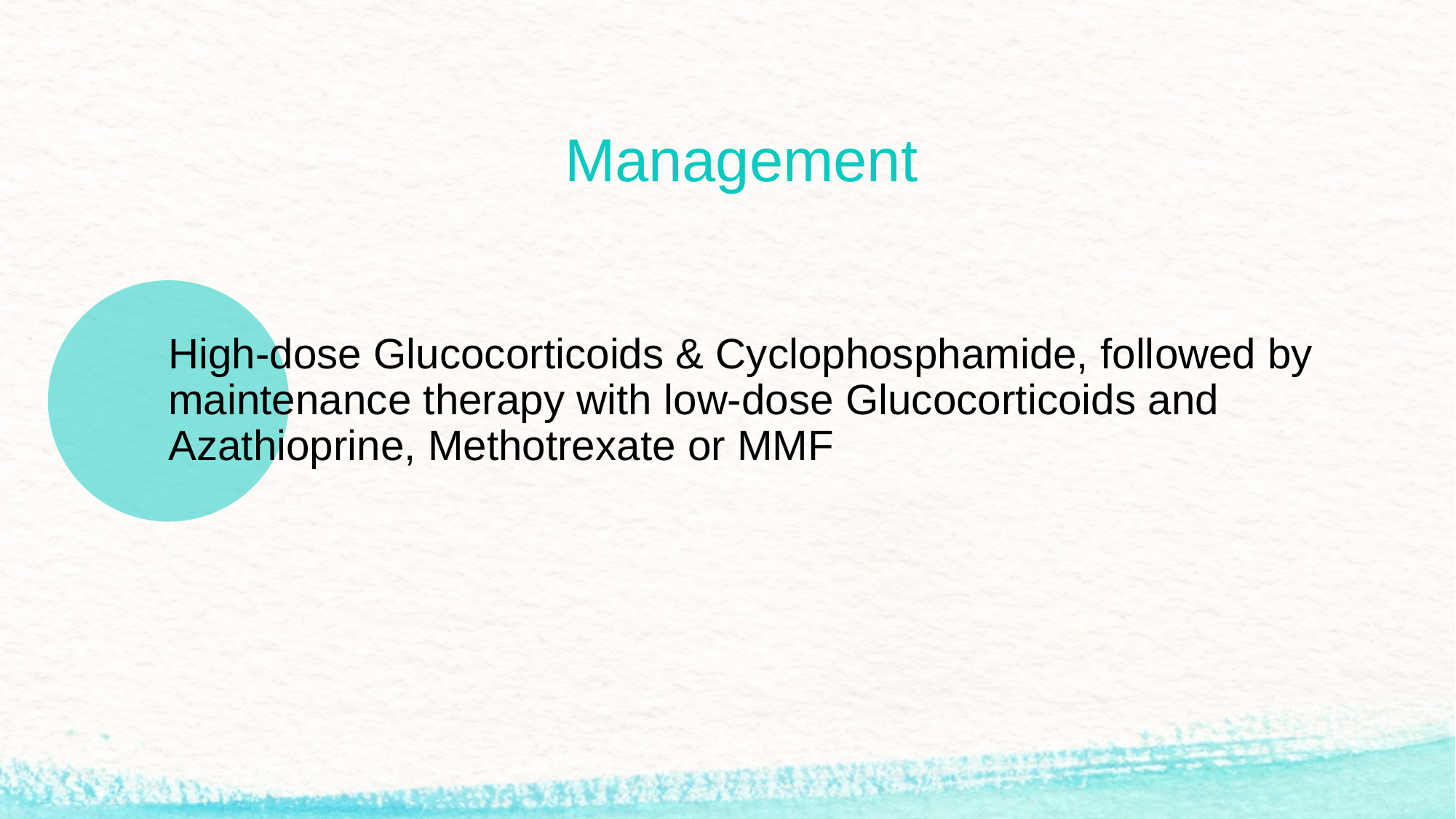

# Management
High-dose Glucocorticoids & Cyclophosphamide, followed by maintenance therapy with low-dose Glucocorticoids and Azathioprine, Methotrexate or MMF